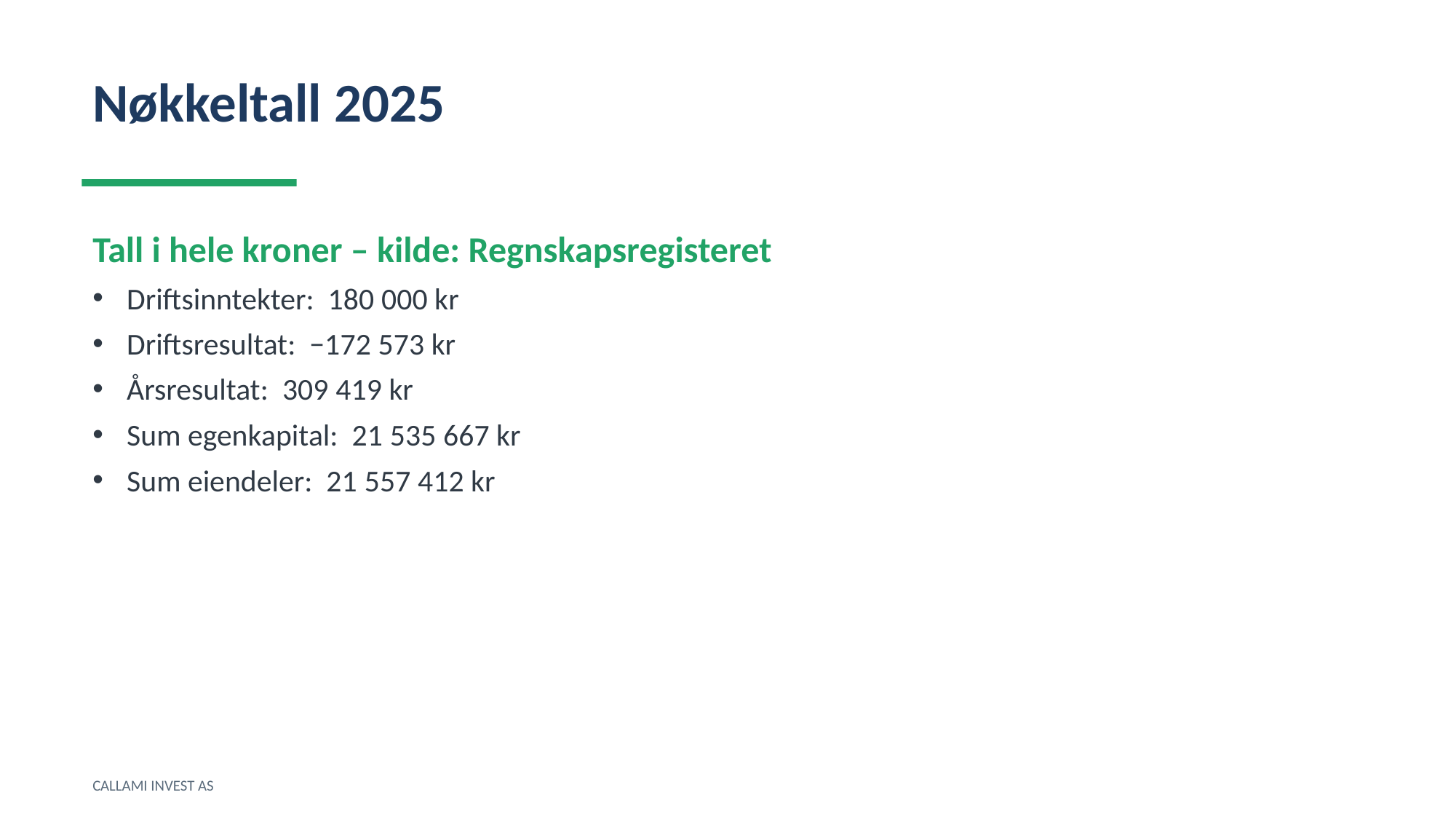

Nøkkeltall 2025

Tall i hele kroner – kilde: Regnskapsregisteret
Driftsinntekter:  180 000 kr
Driftsresultat:  −172 573 kr
Årsresultat:  309 419 kr
Sum egenkapital:  21 535 667 kr
Sum eiendeler:  21 557 412 kr
CALLAMI INVEST AS